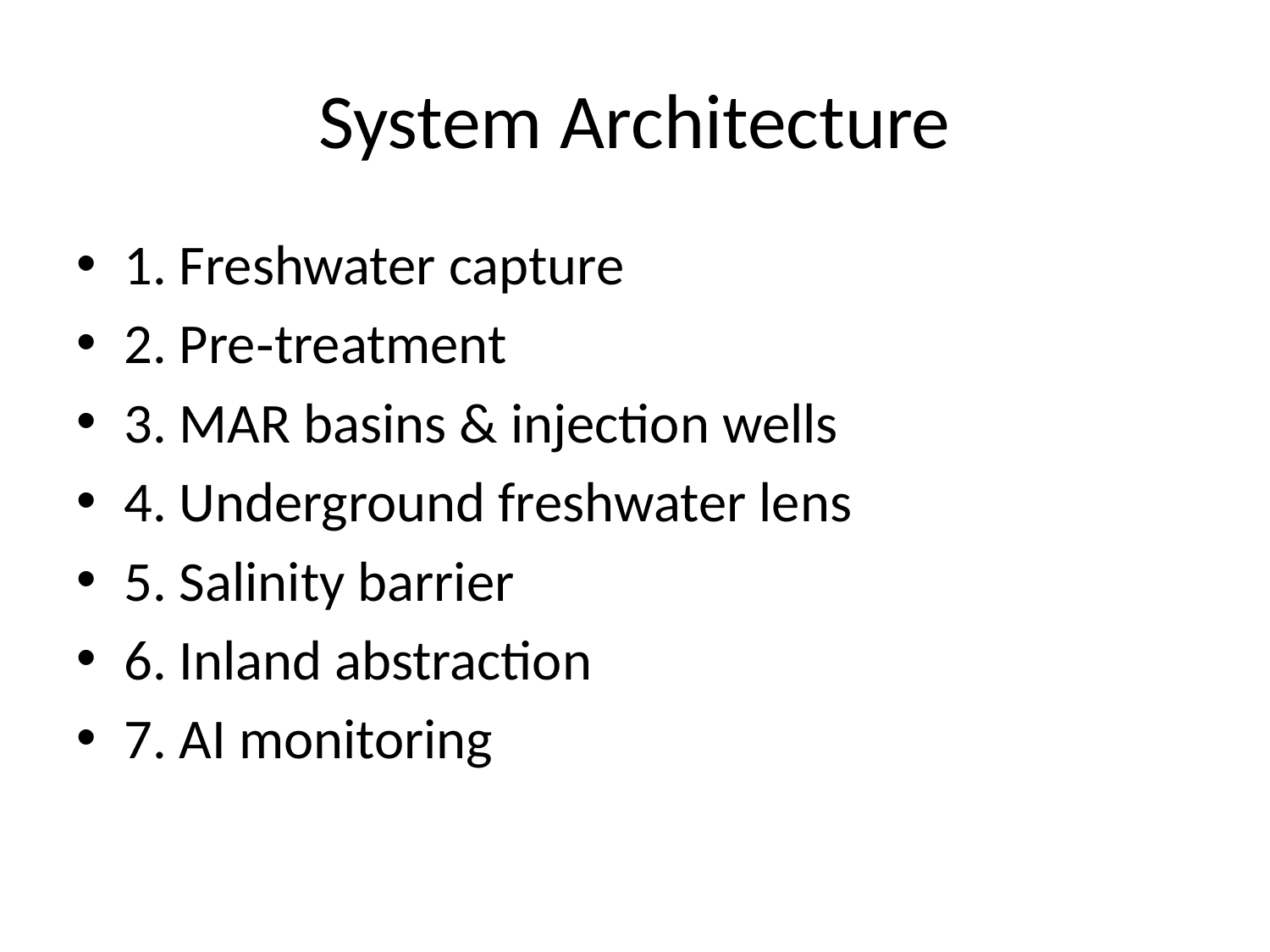

# System Architecture
1. Freshwater capture
2. Pre‑treatment
3. MAR basins & injection wells
4. Underground freshwater lens
5. Salinity barrier
6. Inland abstraction
7. AI monitoring